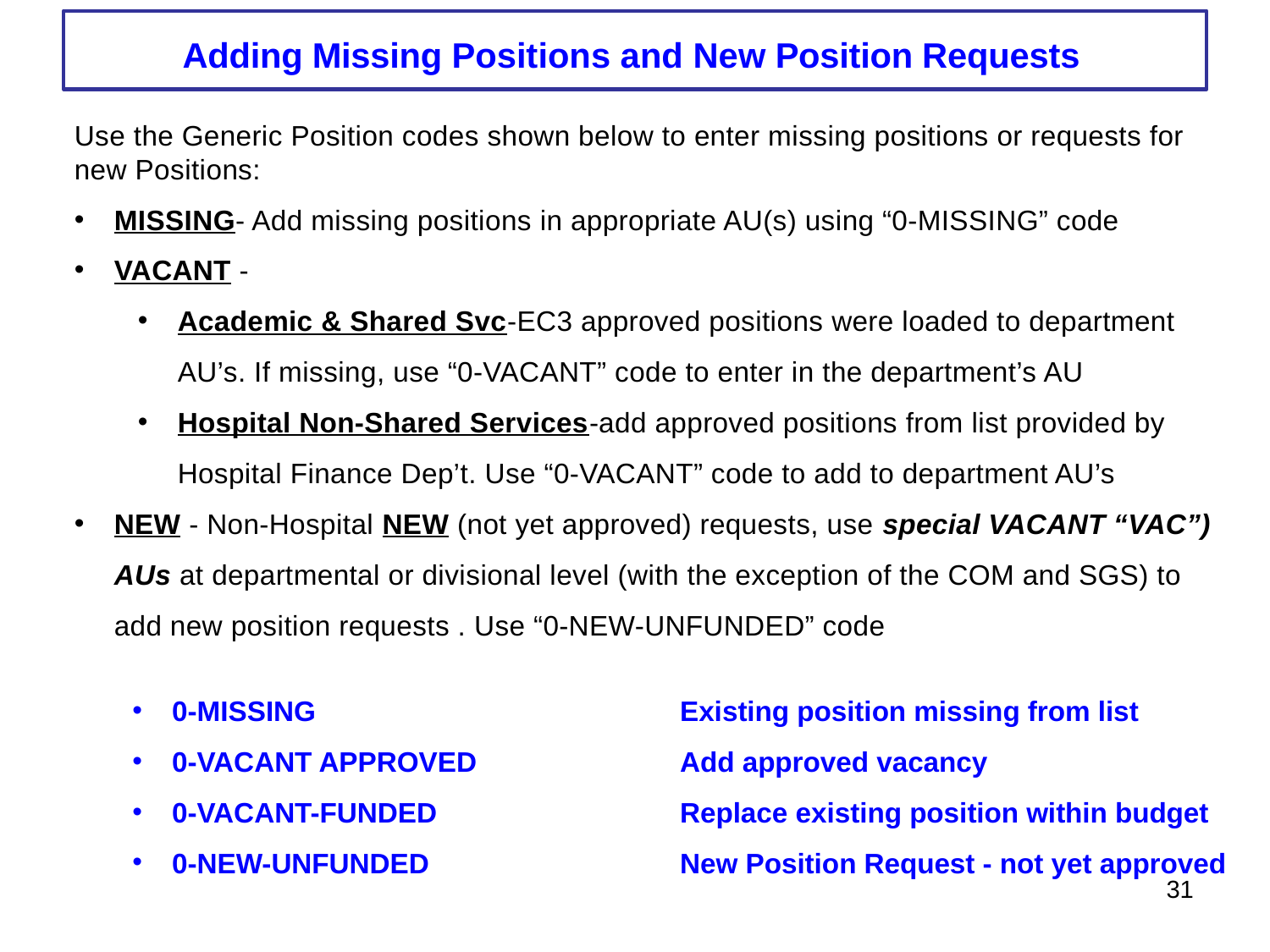

Adding Missing Positions and New Position Requests

Use the Generic Position codes shown below to enter missing positions or requests for new Positions:
MISSING- Add missing positions in appropriate AU(s) using “0-MISSING” code
VACANT -
Academic & Shared Svc-EC3 approved positions were loaded to department AU’s. If missing, use “0-VACANT” code to enter in the department’s AU
Hospital Non-Shared Services-add approved positions from list provided by Hospital Finance Dep’t. Use “0-VACANT” code to add to department AU’s
NEW - Non-Hospital NEW (not yet approved) requests, use special VACANT “VAC”) AUs at departmental or divisional level (with the exception of the COM and SGS) to add new position requests . Use “0-NEW-UNFUNDED” code

0-MISSING			Existing position missing from list
0-VACANT APPROVED		Add approved vacancy
0-VACANT-FUNDED		Replace existing position within budget
0-NEW-UNFUNDED		New Position Request - not yet approved
31